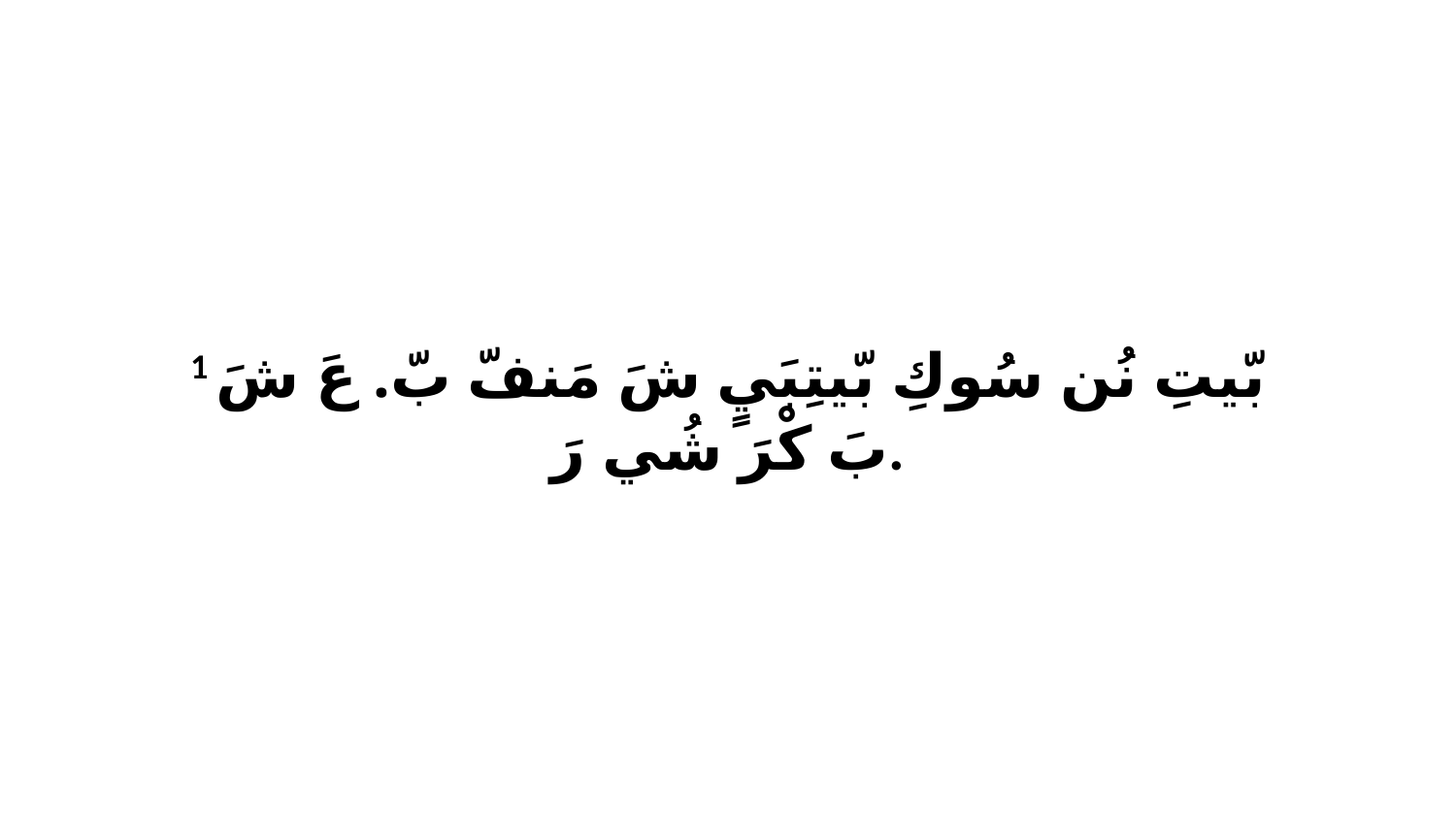

1 بّيتِ نُن سُوكِ بّيتِبَيٍ شَ مَنفّ بّ. عَ شَ بَ كْرَ شُي رَ.